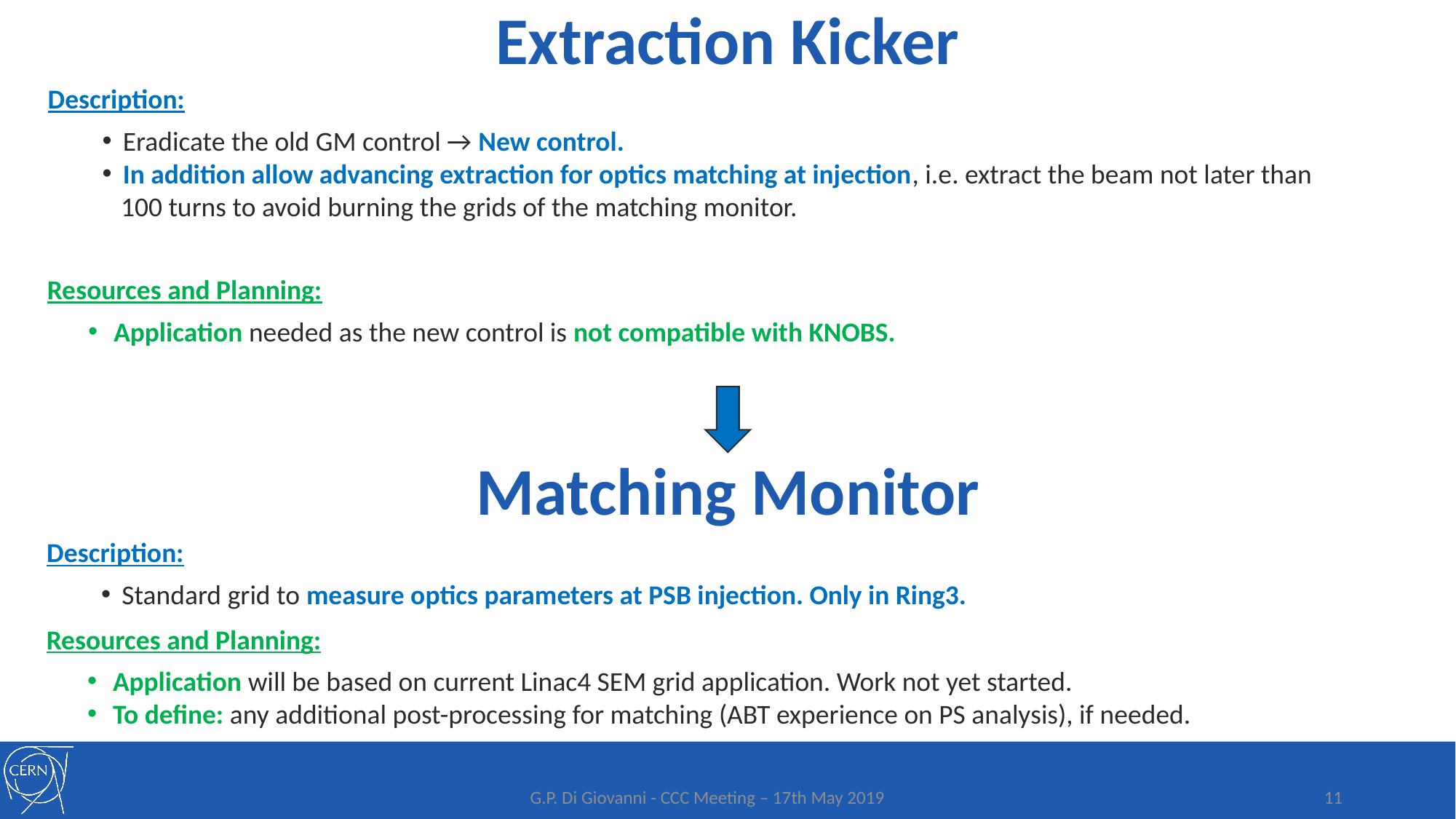

Extraction Kicker
Description:

Eradicate the old GM control → New control.
In addition allow advancing extraction for optics matching at injection, i.e. extract the beam not later than
   100 turns to avoid burning the grids of the matching monitor.

Resources and Planning:

Application needed as the new control is not compatible with KNOBS.

Matching Monitor
Description:

Standard grid to measure optics parameters at PSB injection. Only in Ring3.

Resources and Planning:

Application will be based on current Linac4 SEM grid application. Work not yet started.
To define: any additional post-processing for matching (ABT experience on PS analysis), if needed.
G.P. Di Giovanni - CCC Meeting – 17th May 2019
11